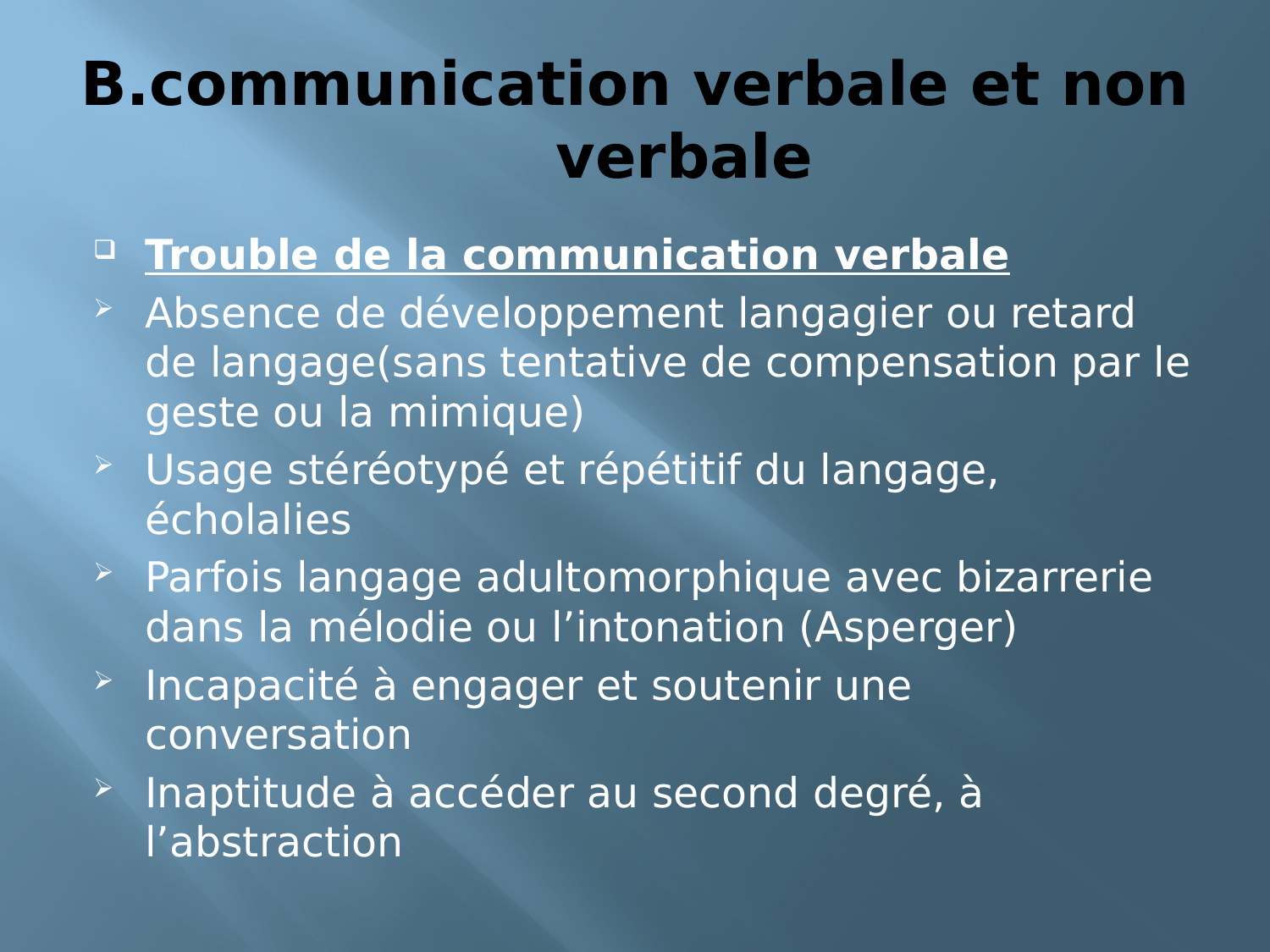

# B.communication verbale et non verbale
Trouble de la communication verbale
Absence de développement langagier ou retard de langage(sans tentative de compensation par le geste ou la mimique)
Usage stéréotypé et répétitif du langage, écholalies
Parfois langage adultomorphique avec bizarrerie dans la mélodie ou l’intonation (Asperger)
Incapacité à engager et soutenir une conversation
Inaptitude à accéder au second degré, à l’abstraction